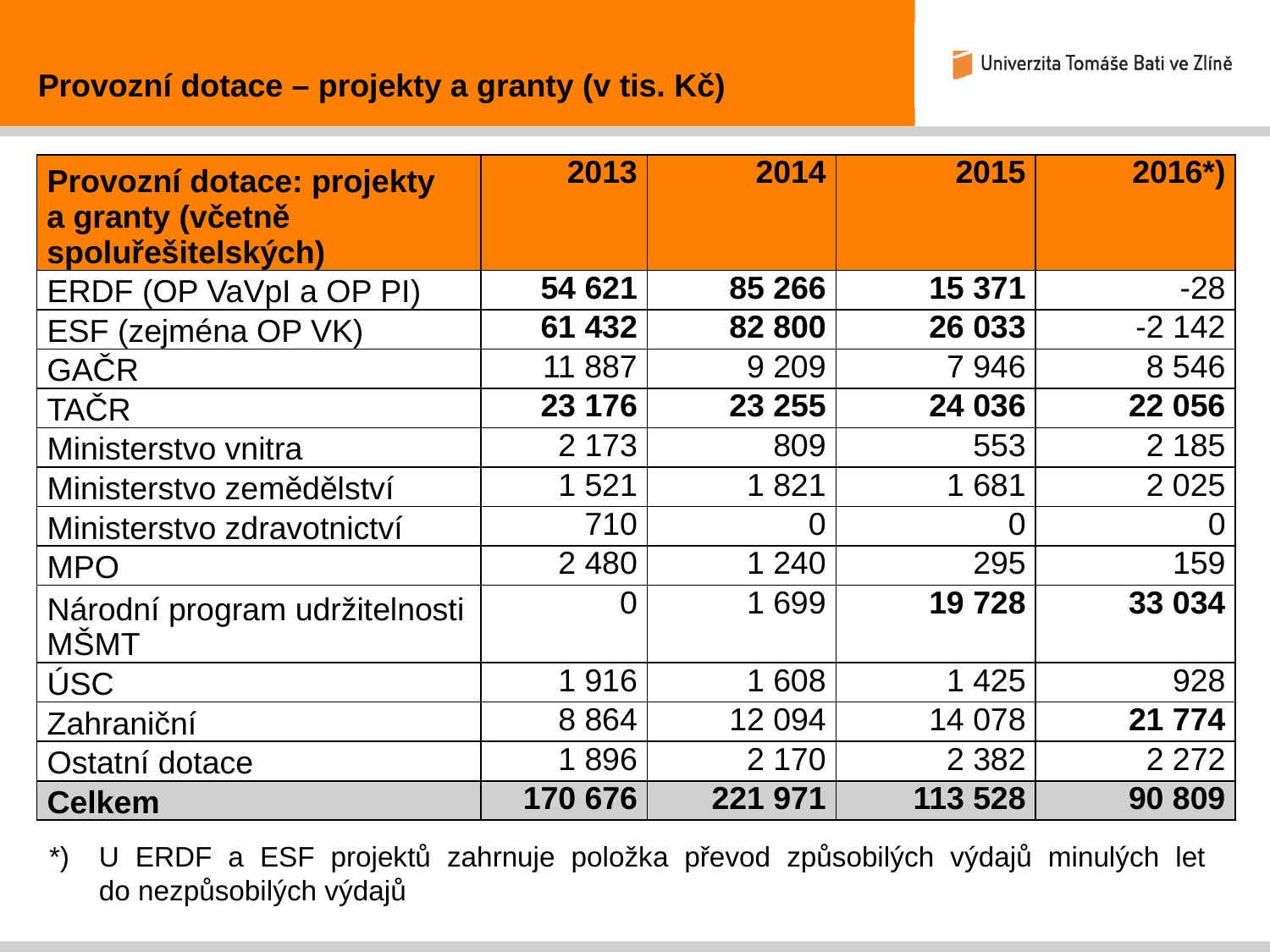

Provozní dotace – projekty a granty (v tis. Kč)
| Provozní dotace: projekty a granty (včetně spoluřešitelských) | 2013 | 2014 | 2015 | 2016\*) |
| --- | --- | --- | --- | --- |
| ERDF (OP VaVpI a OP PI) | 54 621 | 85 266 | 15 371 | -28 |
| ESF (zejména OP VK) | 61 432 | 82 800 | 26 033 | -2 142 |
| GAČR | 11 887 | 9 209 | 7 946 | 8 546 |
| TAČR | 23 176 | 23 255 | 24 036 | 22 056 |
| Ministerstvo vnitra | 2 173 | 809 | 553 | 2 185 |
| Ministerstvo zemědělství | 1 521 | 1 821 | 1 681 | 2 025 |
| Ministerstvo zdravotnictví | 710 | 0 | 0 | 0 |
| MPO | 2 480 | 1 240 | 295 | 159 |
| Národní program udržitelnosti MŠMT | 0 | 1 699 | 19 728 | 33 034 |
| ÚSC | 1 916 | 1 608 | 1 425 | 928 |
| Zahraniční | 8 864 | 12 094 | 14 078 | 21 774 |
| Ostatní dotace | 1 896 | 2 170 | 2 382 | 2 272 |
| Celkem | 170 676 | 221 971 | 113 528 | 90 809 |
*)	U ERDF a ESF projektů zahrnuje položka převod způsobilých výdajů minulých let
	do nezpůsobilých výdajů